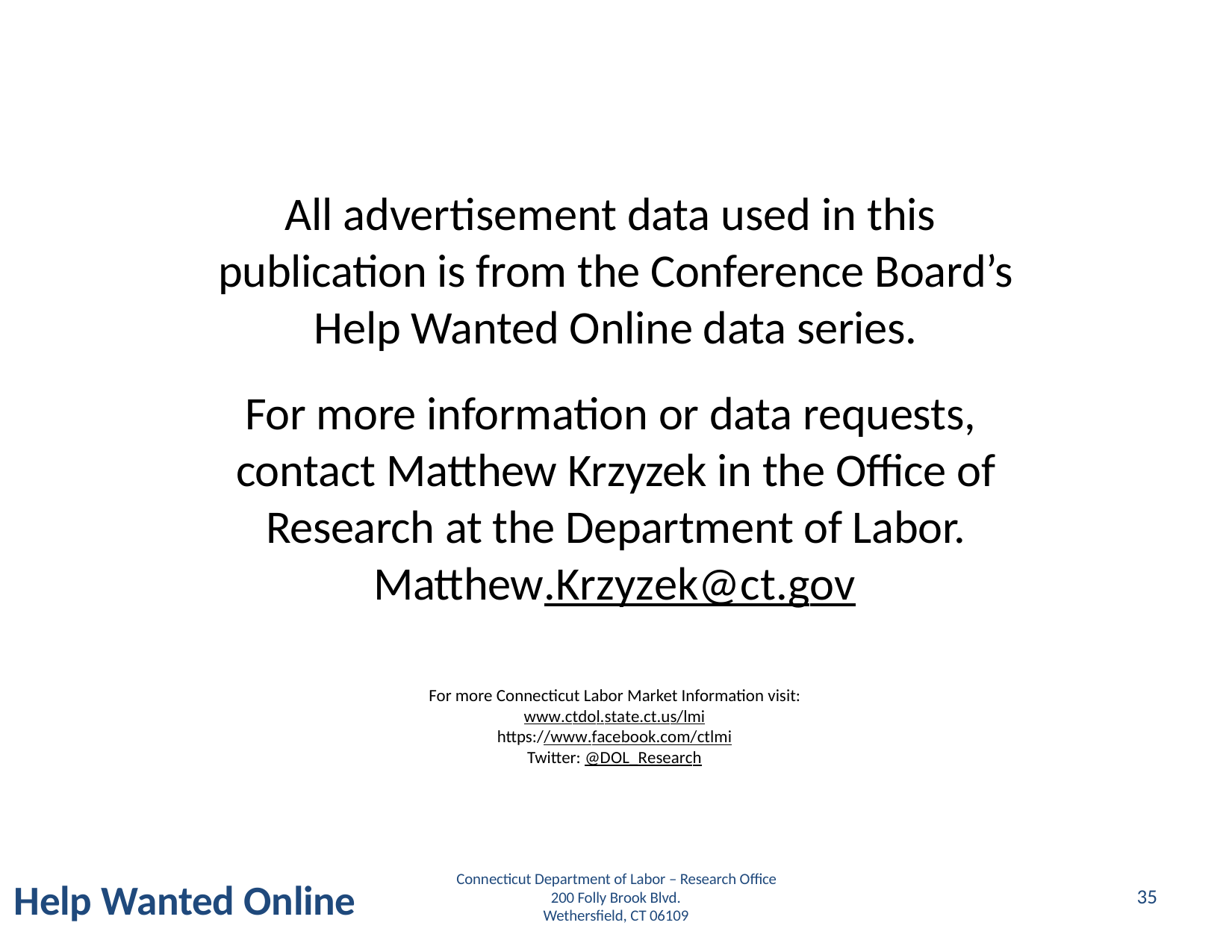

All advertisement data used in this
publication is from the Conference Board’s
Help Wanted Online data series.
For more information or data requests,
contact Matthew Krzyzek in the Office of
Research at the Department of Labor.
Matthew.Krzyzek@ct.gov
For more Connecticut Labor Market Information visit:
www.ctdol.state.ct.us/lmi
https://www.facebook.com/ctlmi
Twitter: @DOL_Research
Connecticut Department of Labor – Research Office
200 Folly Brook Blvd.
Wethersfield, CT 06109

Connecticut Department of Labor – Research Office
200 Folly Brook Blvd.
Wethersfield, CT 06109
Help Wanted Online
35